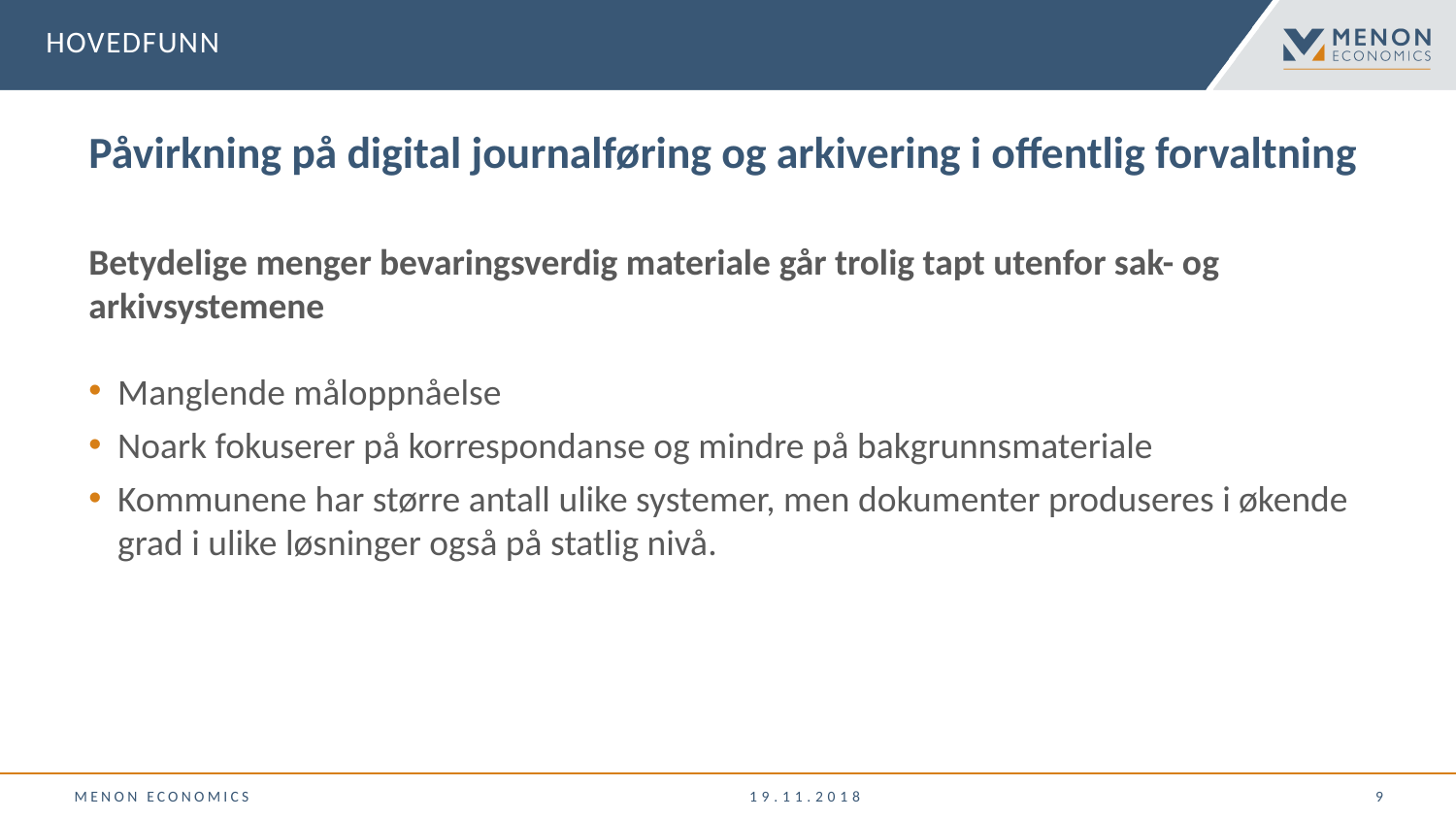

Hovedfunn
# Påvirkning på digital journalføring og arkivering i offentlig forvaltning
Betydelige menger bevaringsverdig materiale går trolig tapt utenfor sak- og arkivsystemene

Manglende måloppnåelse
Noark fokuserer på korrespondanse og mindre på bakgrunnsmateriale
Kommunene har større antall ulike systemer, men dokumenter produseres i økende grad i ulike løsninger også på statlig nivå.

Menon Economics
19.11.2018
 9